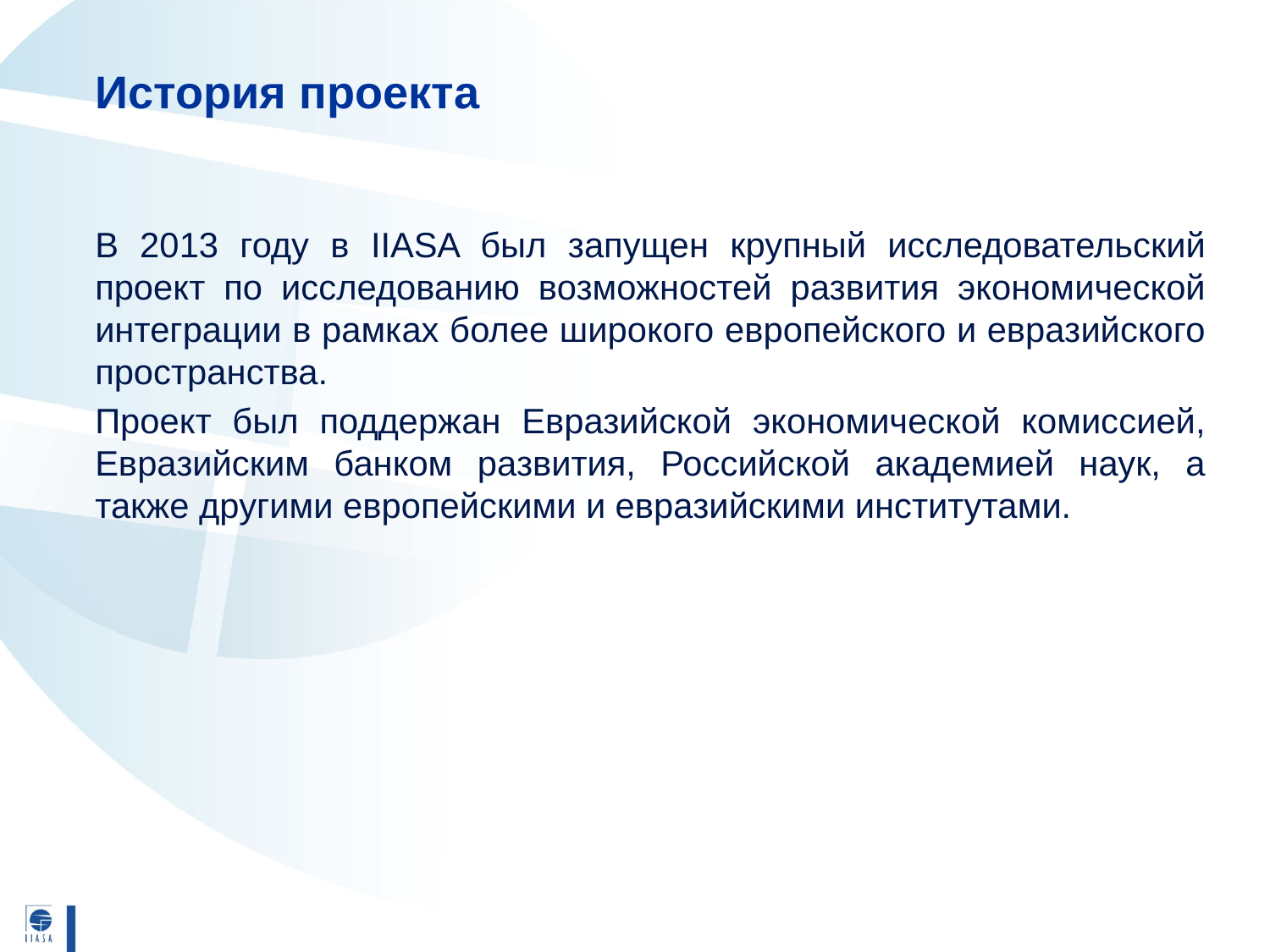

# История проекта
В 2013 году в IIASA был запущен крупный исследовательский проект по исследованию возможностей развития экономической интеграции в рамках более широкого европейского и евразийского пространства.
Проект был поддержан Евразийской экономической комиссией, Евразийским банком развития, Российской академией наук, а также другими европейскими и евразийскими институтами.